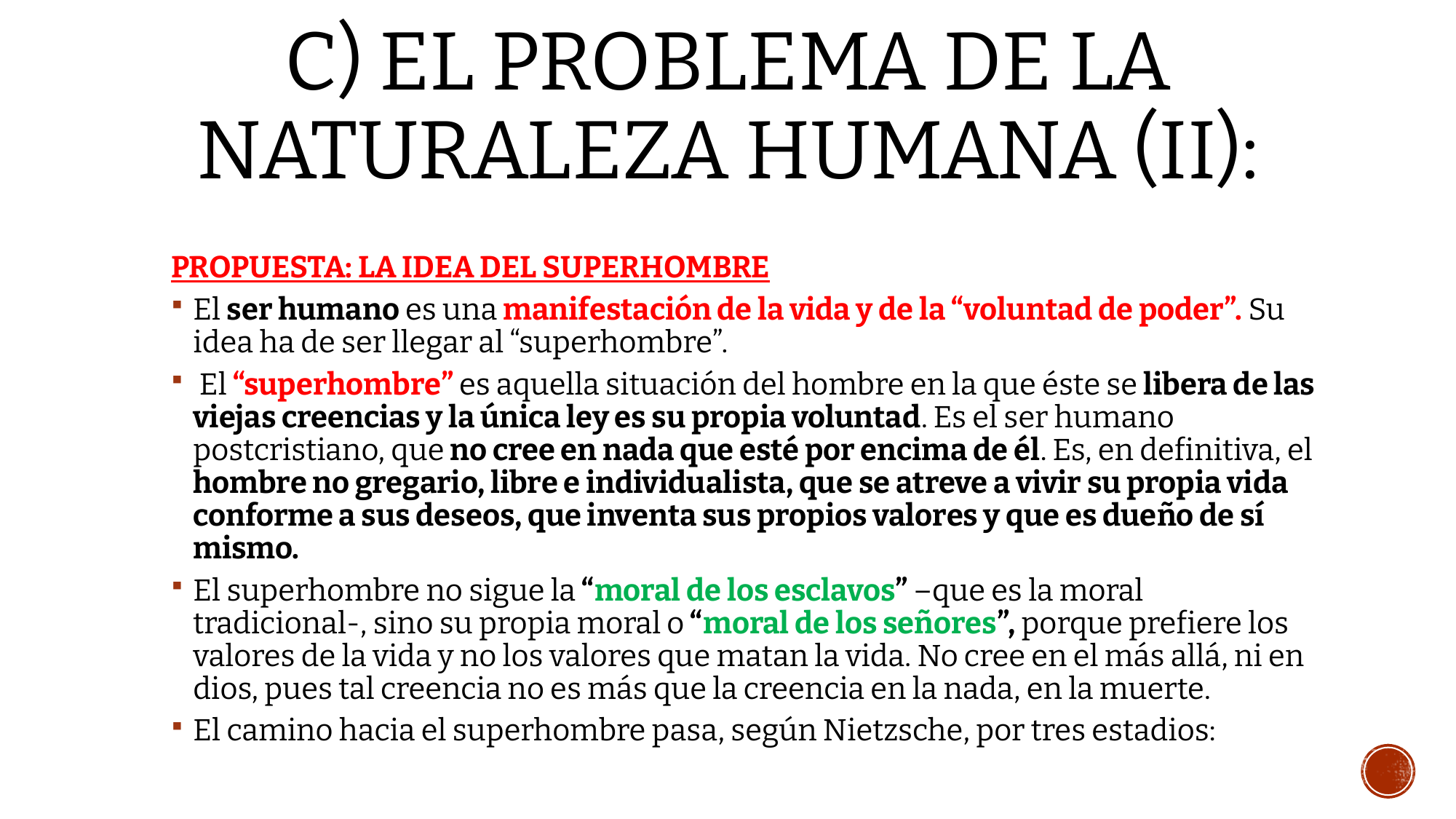

# c) El problema de la naturaleza humana (Ii):

PROPUESTA: LA IDEA DEL SUPERHOMBRE
El ser humano es una manifestación de la vida y de la “voluntad de poder”. Su idea ha de ser llegar al “superhombre”.
 El “superhombre” es aquella situación del hombre en la que éste se libera de las viejas creencias y la única ley es su propia voluntad. Es el ser humano postcristiano, que no cree en nada que esté por encima de él. Es, en definitiva, el hombre no gregario, libre e individualista, que se atreve a vivir su propia vida conforme a sus deseos, que inventa sus propios valores y que es dueño de sí mismo.
El superhombre no sigue la “moral de los esclavos” –que es la moral tradicional-, sino su propia moral o “moral de los señores”, porque prefiere los valores de la vida y no los valores que matan la vida. No cree en el más allá, ni en dios, pues tal creencia no es más que la creencia en la nada, en la muerte.
El camino hacia el superhombre pasa, según Nietzsche, por tres estadios: